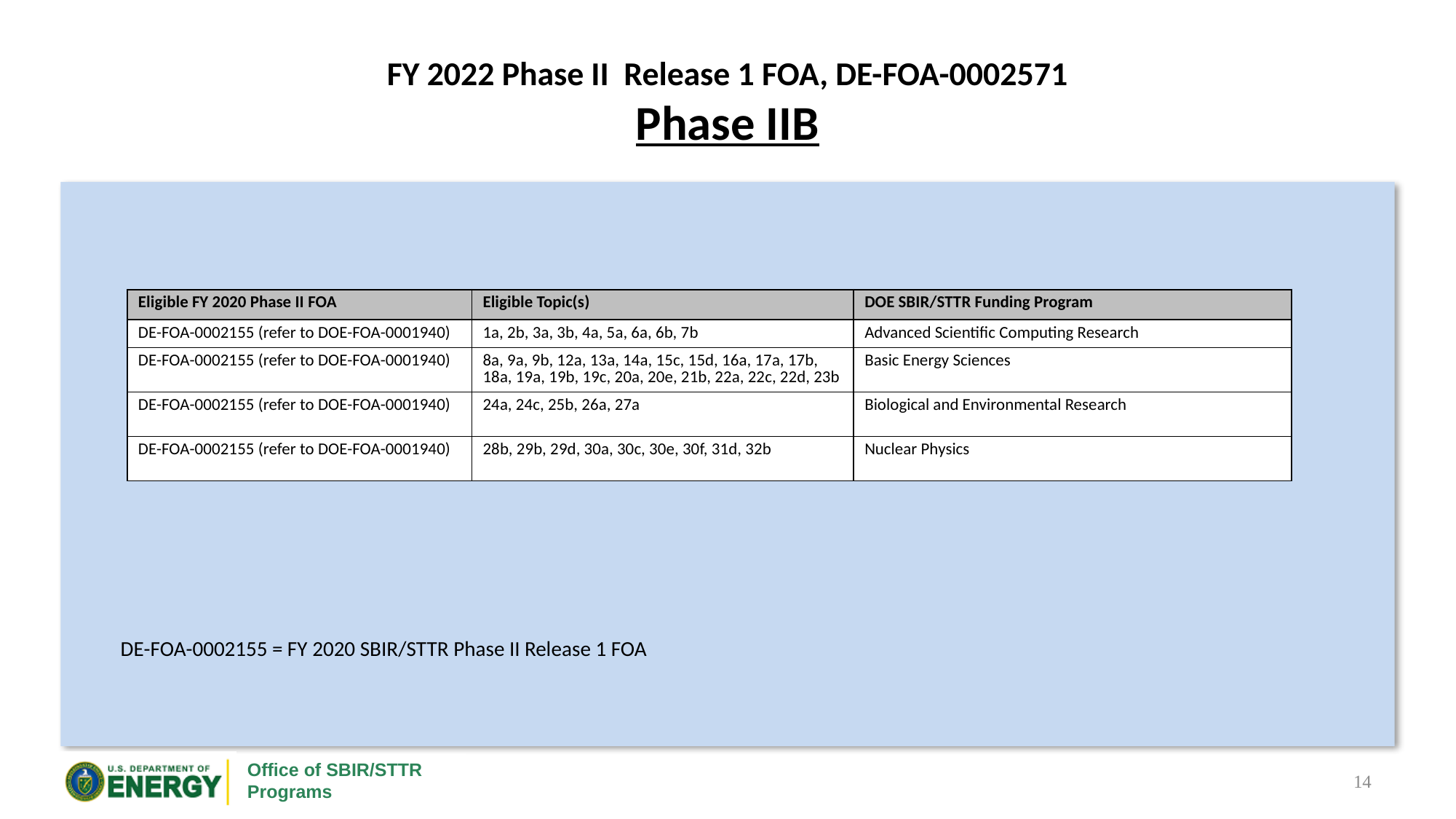

# FY 2022 Phase II  Release 1 FOA, DE-FOA-0002571 Phase IIB
| Eligible FY 2020 Phase II FOA | Eligible Topic(s) | DOE SBIR/STTR Funding Program |
| --- | --- | --- |
| DE-FOA-0002155 (refer to DOE-FOA-0001940) | 1a, 2b, 3a, 3b, 4a, 5a, 6a, 6b, 7b | Advanced Scientific Computing Research |
| DE-FOA-0002155 (refer to DOE-FOA-0001940) | 8a, 9a, 9b, 12a, 13a, 14a, 15c, 15d, 16a, 17a, 17b, 18a, 19a, 19b, 19c, 20a, 20e, 21b, 22a, 22c, 22d, 23b | Basic Energy Sciences |
| DE-FOA-0002155 (refer to DOE-FOA-0001940) | 24a, 24c, 25b, 26a, 27a | Biological and Environmental Research |
| DE-FOA-0002155 (refer to DOE-FOA-0001940) | 28b, 29b, 29d, 30a, 30c, 30e, 30f, 31d, 32b | Nuclear Physics |
       DE-FOA-0002155 = FY 2020 SBIR/STTR Phase II Release 1 FOA

14